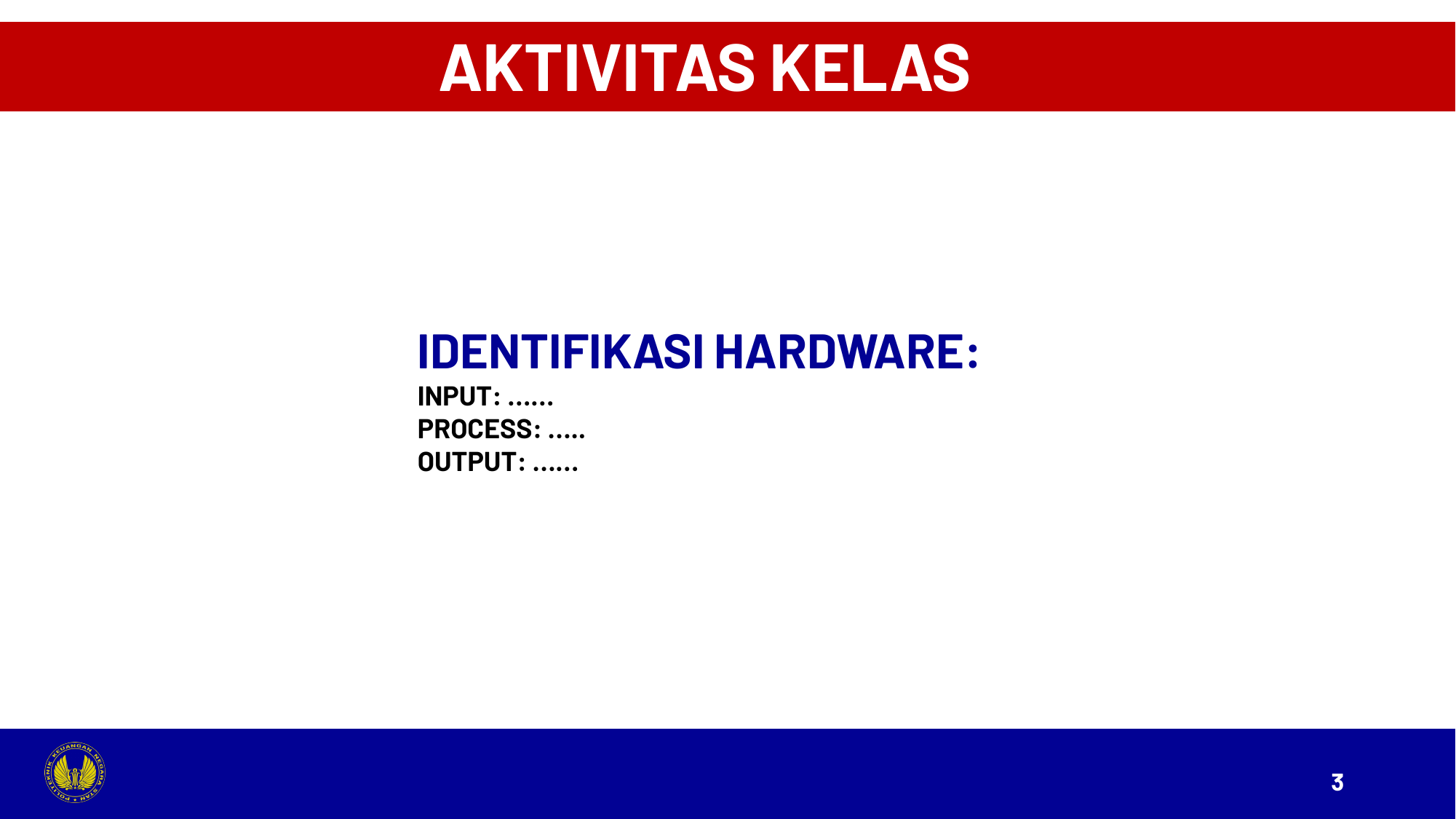

AKTIVITAS KELAS
IDENTIFIKASI HARDWARE:
INPUT: ……
PROCESS: …..
OUTPUT: ……
3